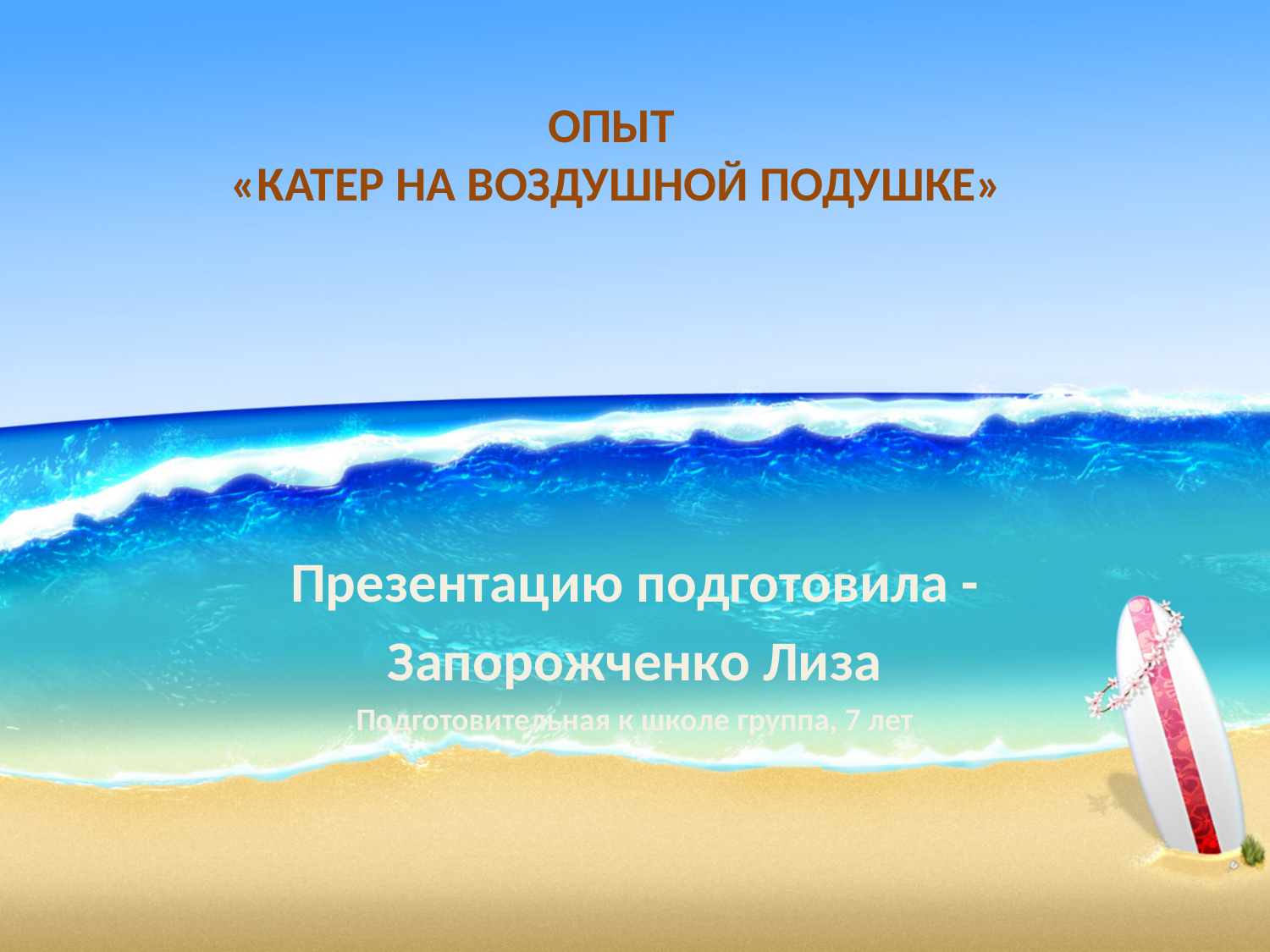

# Опыт «Катер на воздушной подушке»
Презентацию подготовила -
Запорожченко Лиза
Подготовительная к школе группа, 7 лет